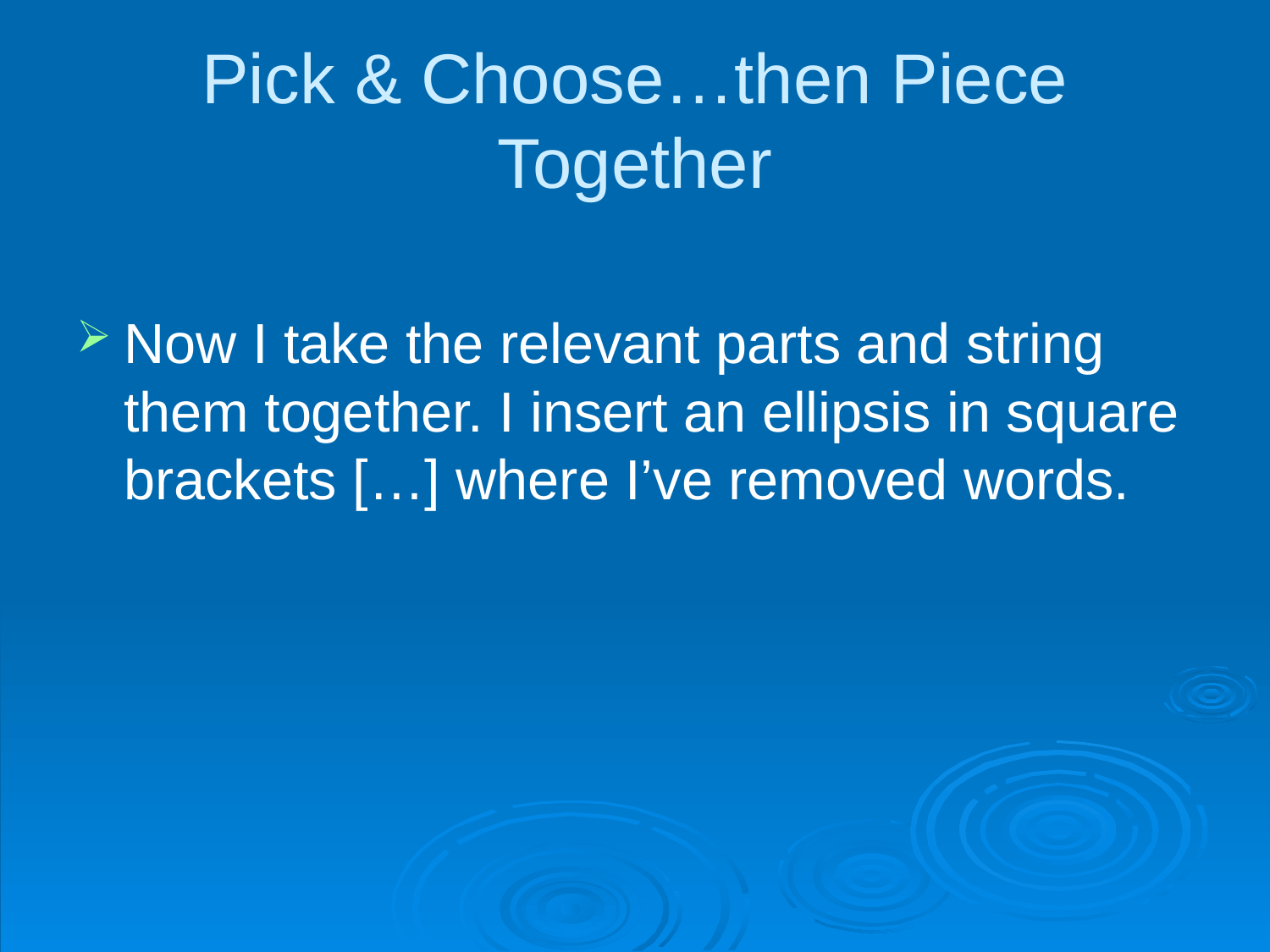

# Pick & Choose…then Piece Together

Now I take the relevant parts and string them together. I insert an ellipsis in square brackets […] where I’ve removed words.